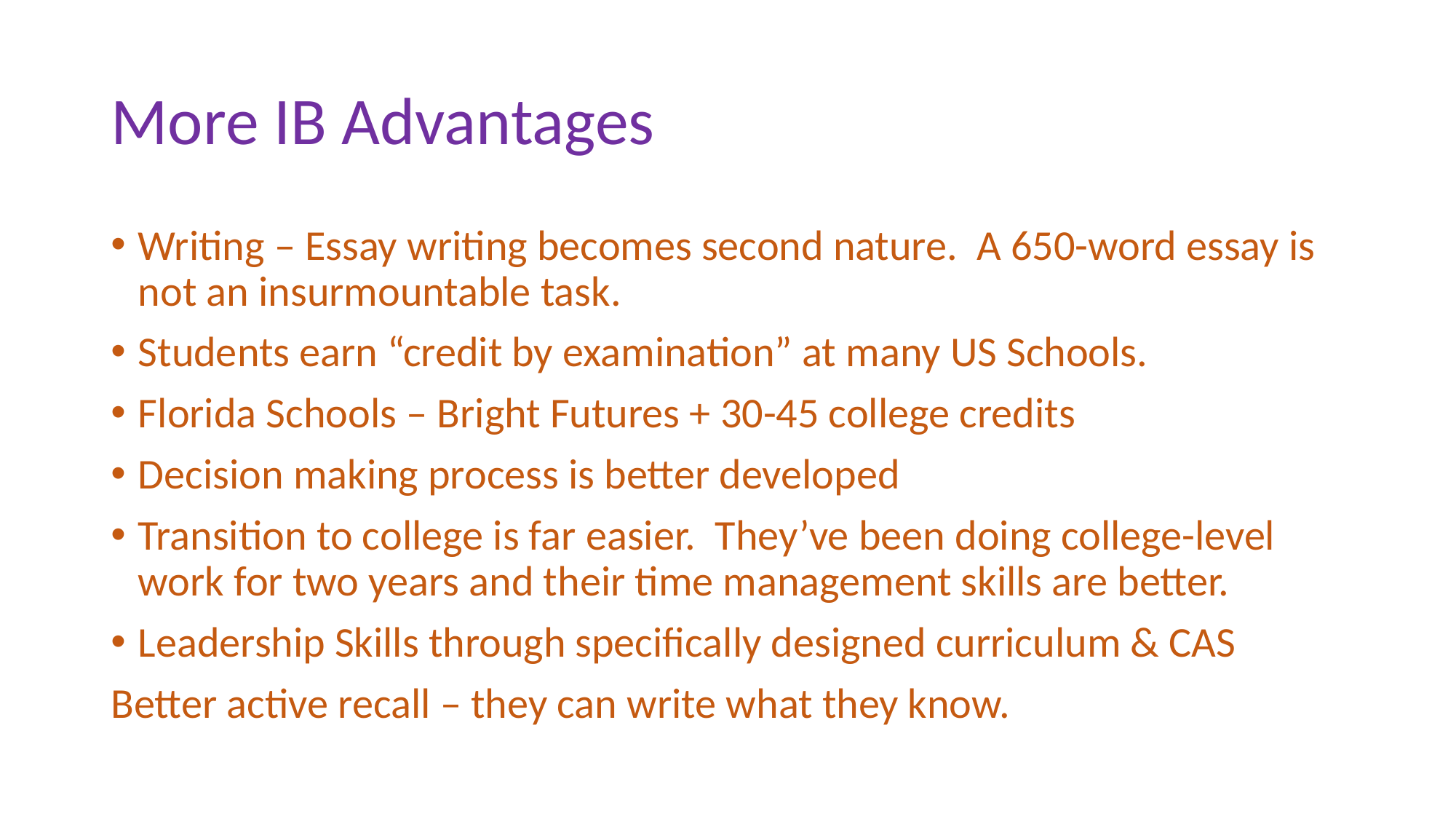

# More IB Advantages
Writing – Essay writing becomes second nature.  A 650-word essay is not an insurmountable task.
Students earn “credit by examination” at many US Schools.
Florida Schools – Bright Futures + 30-45 college credits
Decision making process is better developed
Transition to college is far easier.  They’ve been doing college-level work for two years and their time management skills are better.
Leadership Skills through specifically designed curriculum & CAS
Better active recall – they can write what they know.